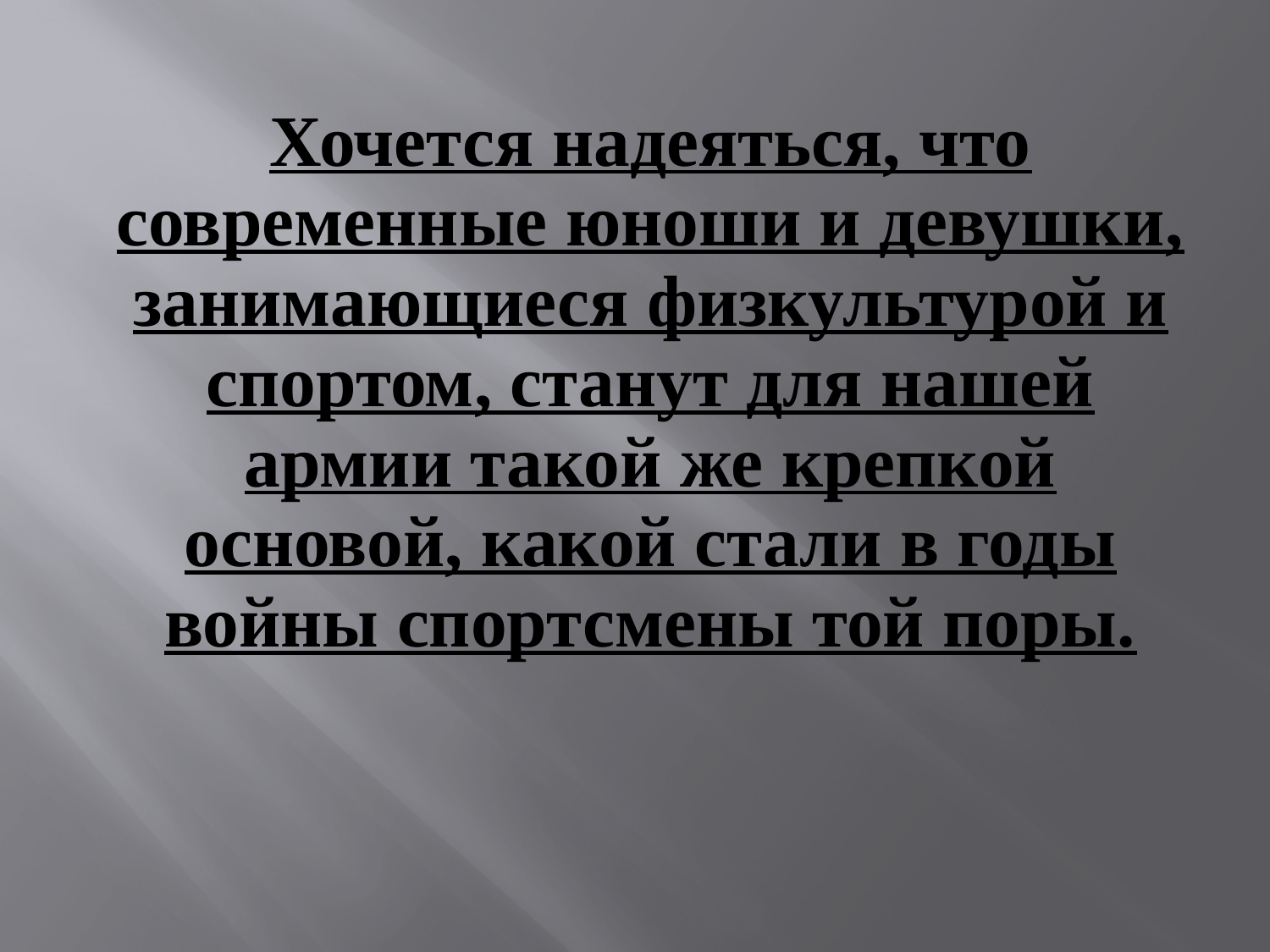

# Хочется надеяться, что современные юноши и девушки, занимающиеся физкультурой и спортом, станут для нашей армии такой же крепкой основой, какой стали в годы войны спортсмены той поры.